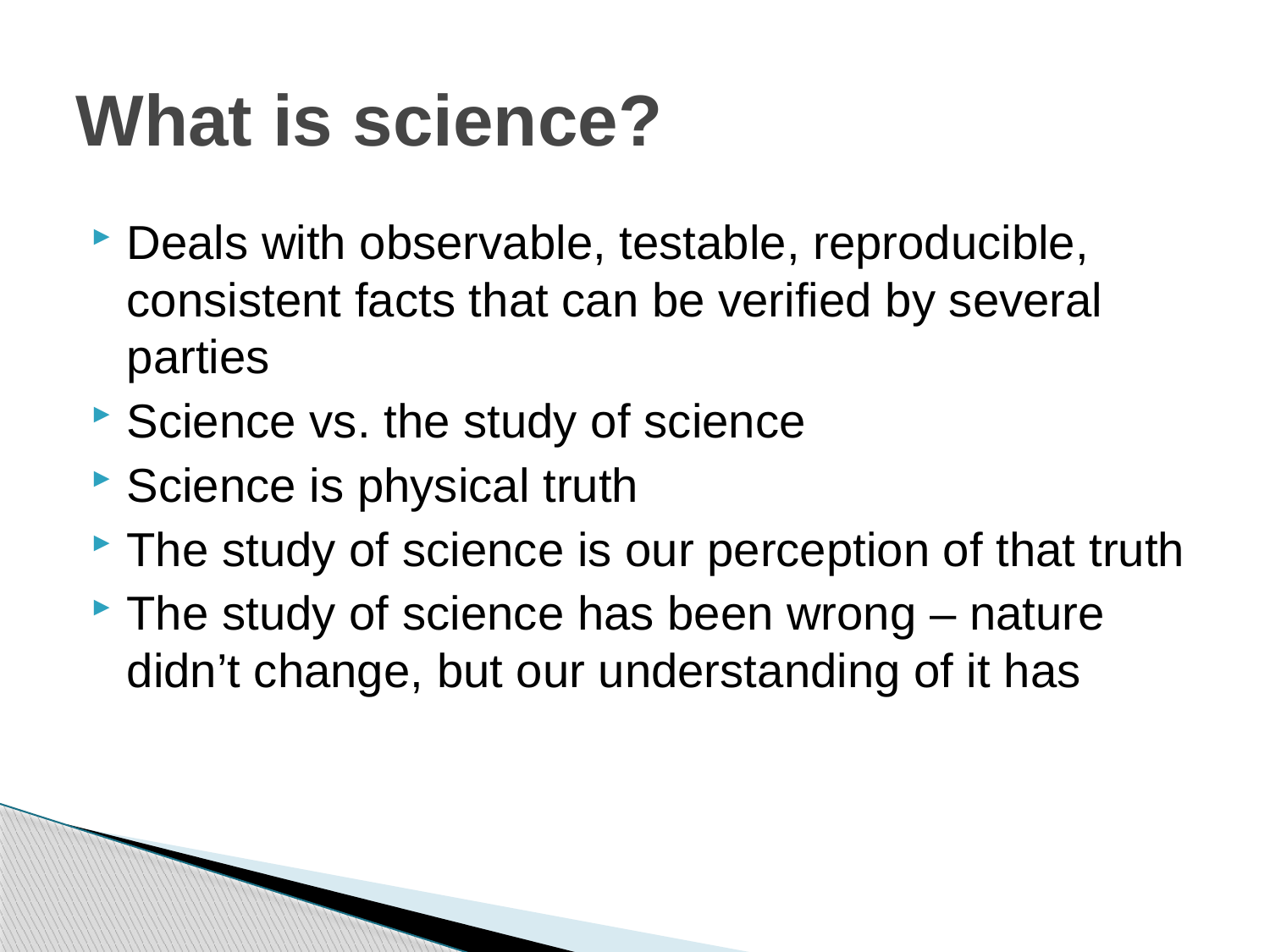

# What is science?
Deals with observable, testable, reproducible, consistent facts that can be verified by several parties
Science vs. the study of science
Science is physical truth
The study of science is our perception of that truth
The study of science has been wrong – nature didn’t change, but our understanding of it has